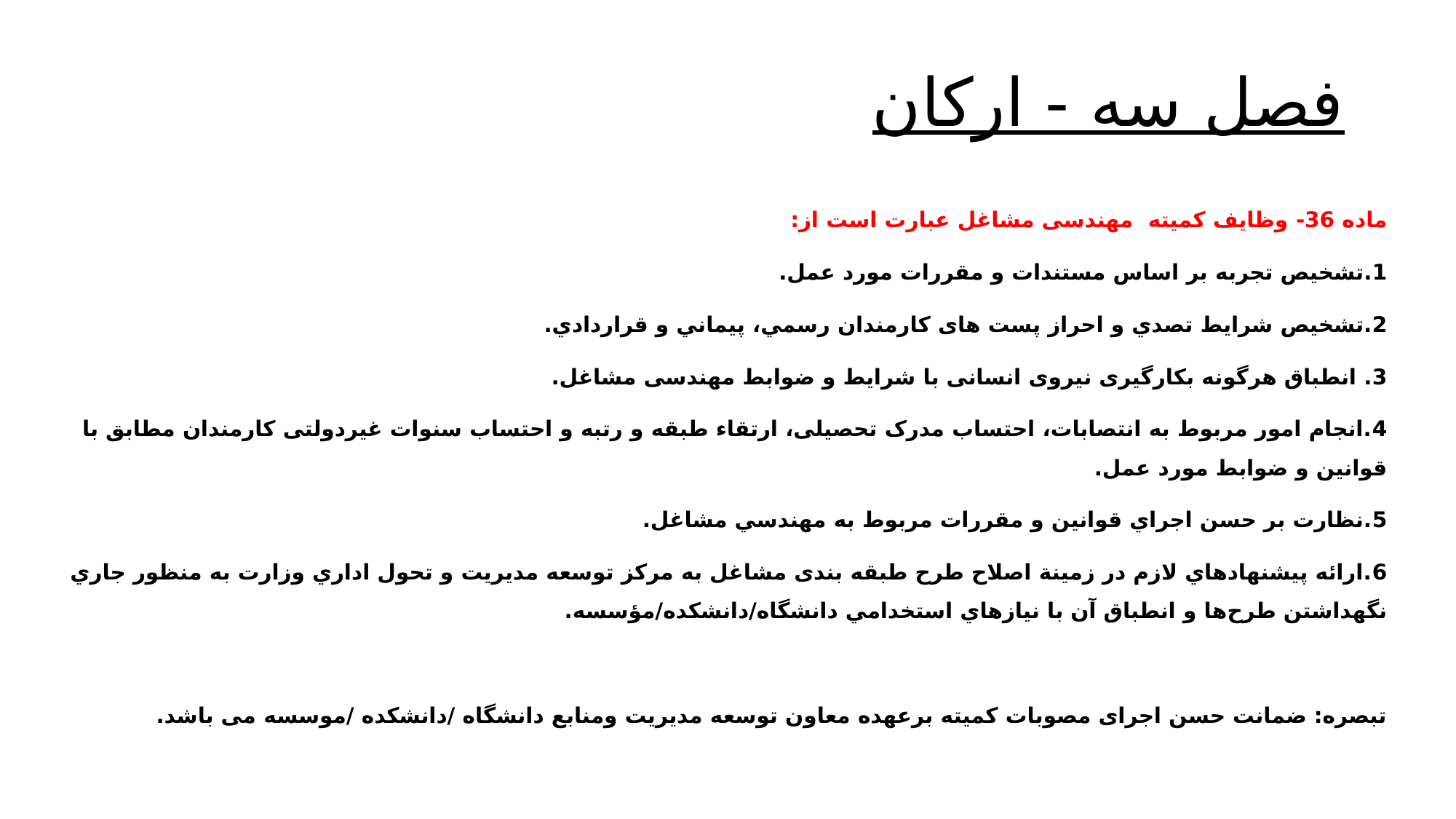

# فصل سه - ارکان
ماده 36- وظايف کمیته  مهندسی مشاغل عبارت است از:
1.تشخيص تجربه بر اساس مستندات و مقررات مورد عمل.
2.تشخیص شرايط تصدي و احراز پست های کارمندان رسمي، پيماني و قراردادي.
3. انطباق هرگونه بکارگیری نیروی انسانی با شرايط و ضوابط مهندسی مشاغل.
4.انجام امور مربوط به انتصابات، احتساب مدرک تحصیلی، ارتقاء طبقه و رتبه و احتساب سنوات غیردولتی کارمندان مطابق با قوانين و ضوابط مورد عمل.
5.نظارت بر حسن اجراي قوانين و مقررات مربوط به مهندسي مشاغل.
6.ارائه پيشنهادهاي لازم در زمينة اصلاح طرح طبقه بندی مشاغل به مرکز توسعه مديريت و تحول اداري وزارت به منظور جاري نگهداشتن طرح‌ها و انطباق آن با نيازهاي استخدامي دانشگاه/دانشکده/مؤسسه.

تبصره: ضمانت حسن اجرای مصوبات کمیته برعهده معاون توسعه مدیریت ومنابع دانشگاه /دانشکده /موسسه می باشد.